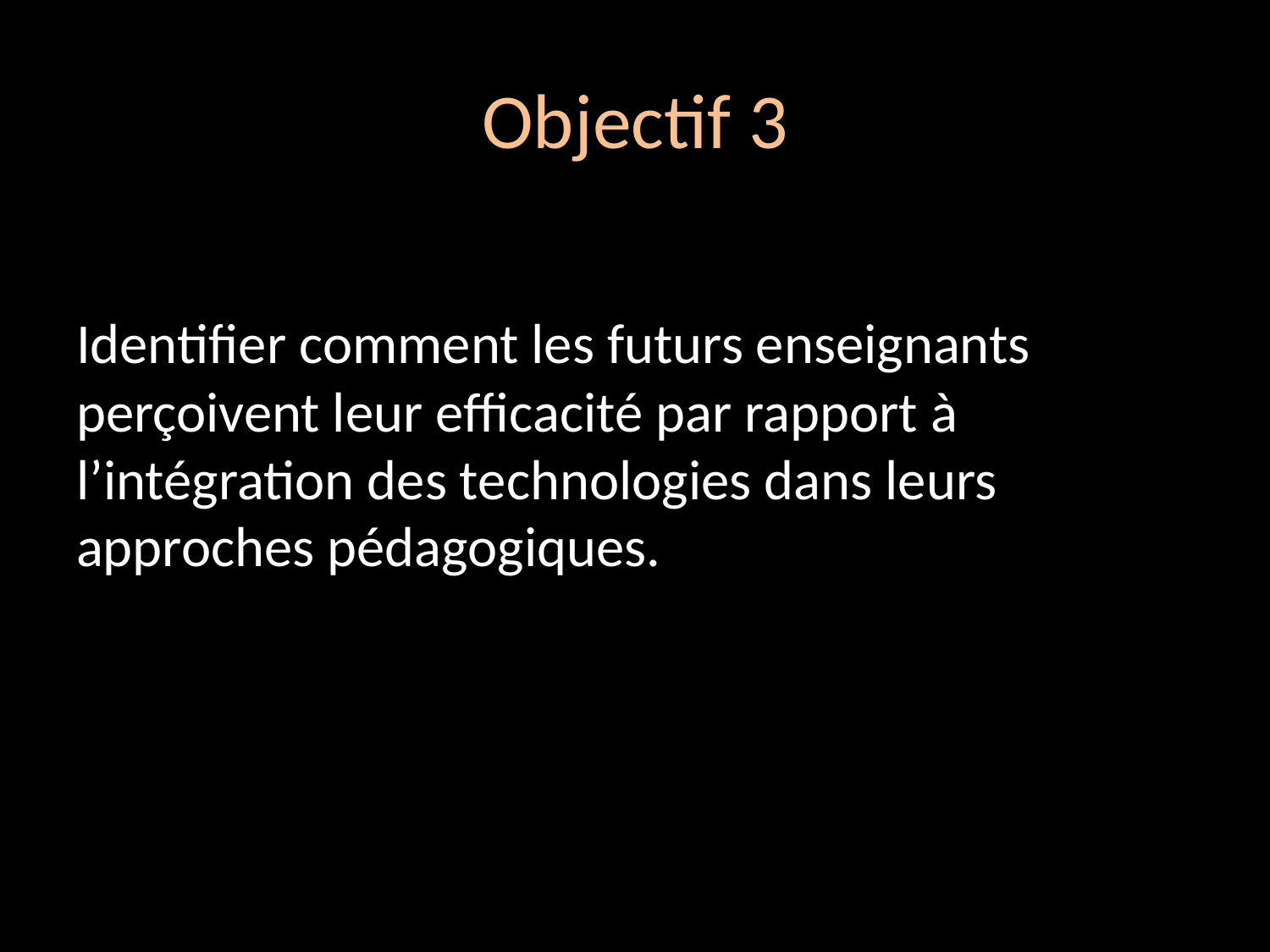

# Objectif 3

Identifier comment les futurs enseignants perçoivent leur efficacité par rapport à l’intégration des technologies dans leurs approches pédagogiques.